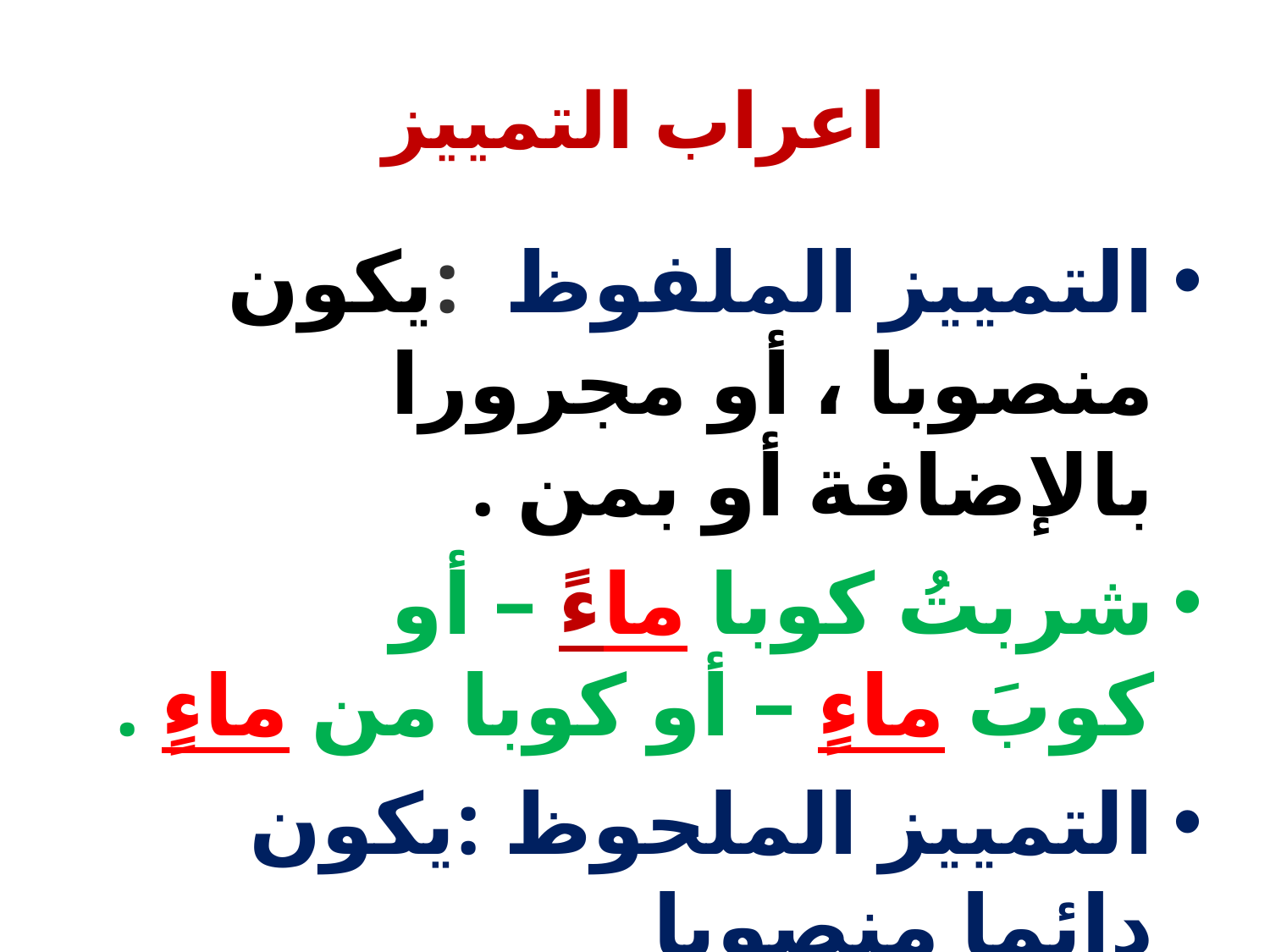

# اعراب التمييز
التمييز الملفوظ  :يكون منصوبا ، أو مجرورا بالإضافة أو بمن .
شربتُ كوبا ماءً – أو كوبَ ماءٍ – أو كوبا من ماءٍ .
التمييز الملحوظ :يكون دائما منصوبا
البادية أحسن من المدينة هواءً